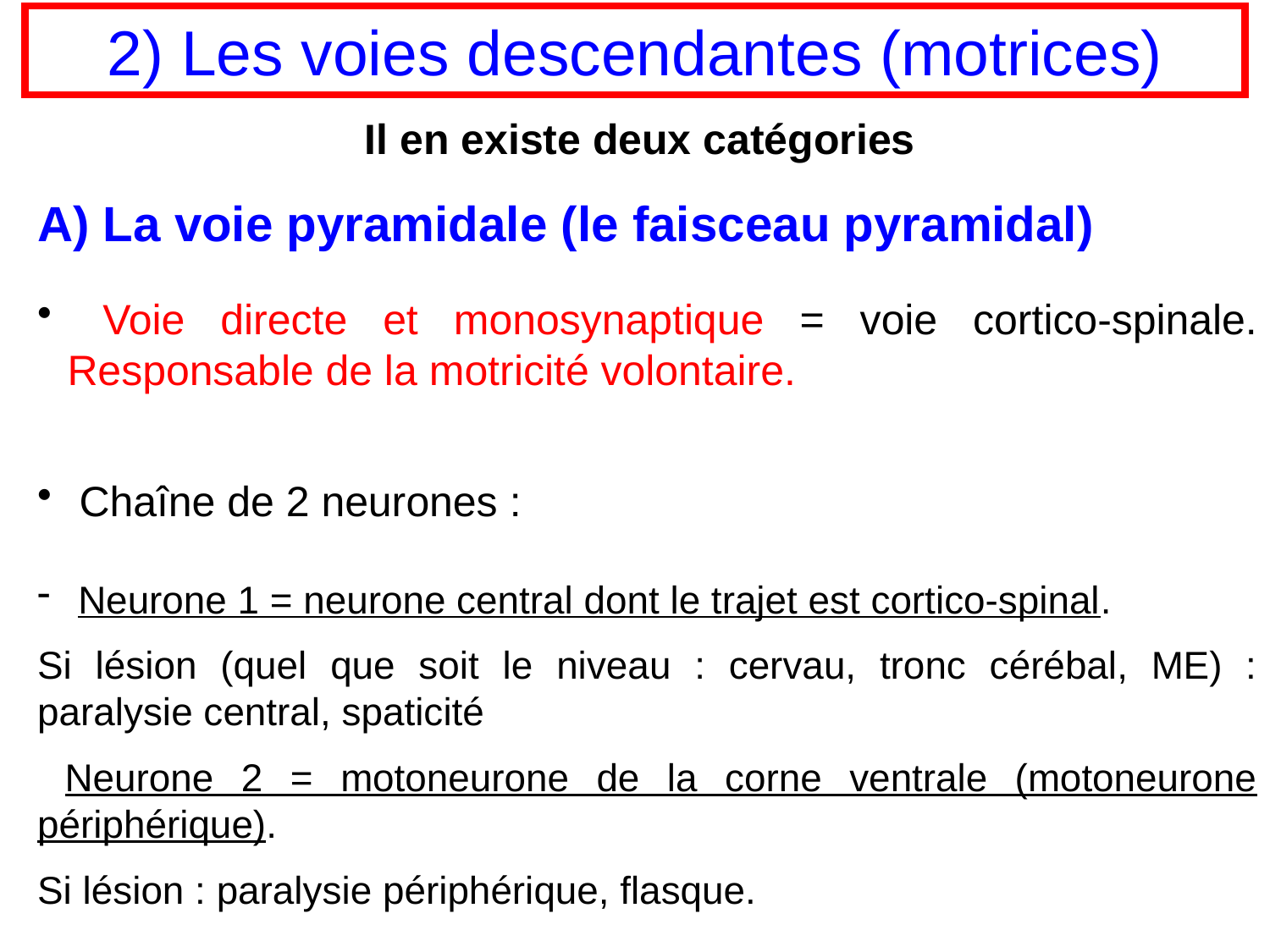

2) Les voies descendantes (motrices)
Il en existe deux catégories
A) La voie pyramidale (le faisceau pyramidal)
 Voie directe et monosynaptique = voie cortico-spinale. Responsable de la motricité volontaire.
 Chaîne de 2 neurones :

 Neurone 1 = neurone central dont le trajet est cortico-spinal.
Si lésion (quel que soit le niveau : cervau, tronc cérébal, ME) : paralysie central, spaticité
 Neurone 2 = motoneurone de la corne ventrale (motoneurone périphérique).
Si lésion : paralysie périphérique, flasque.